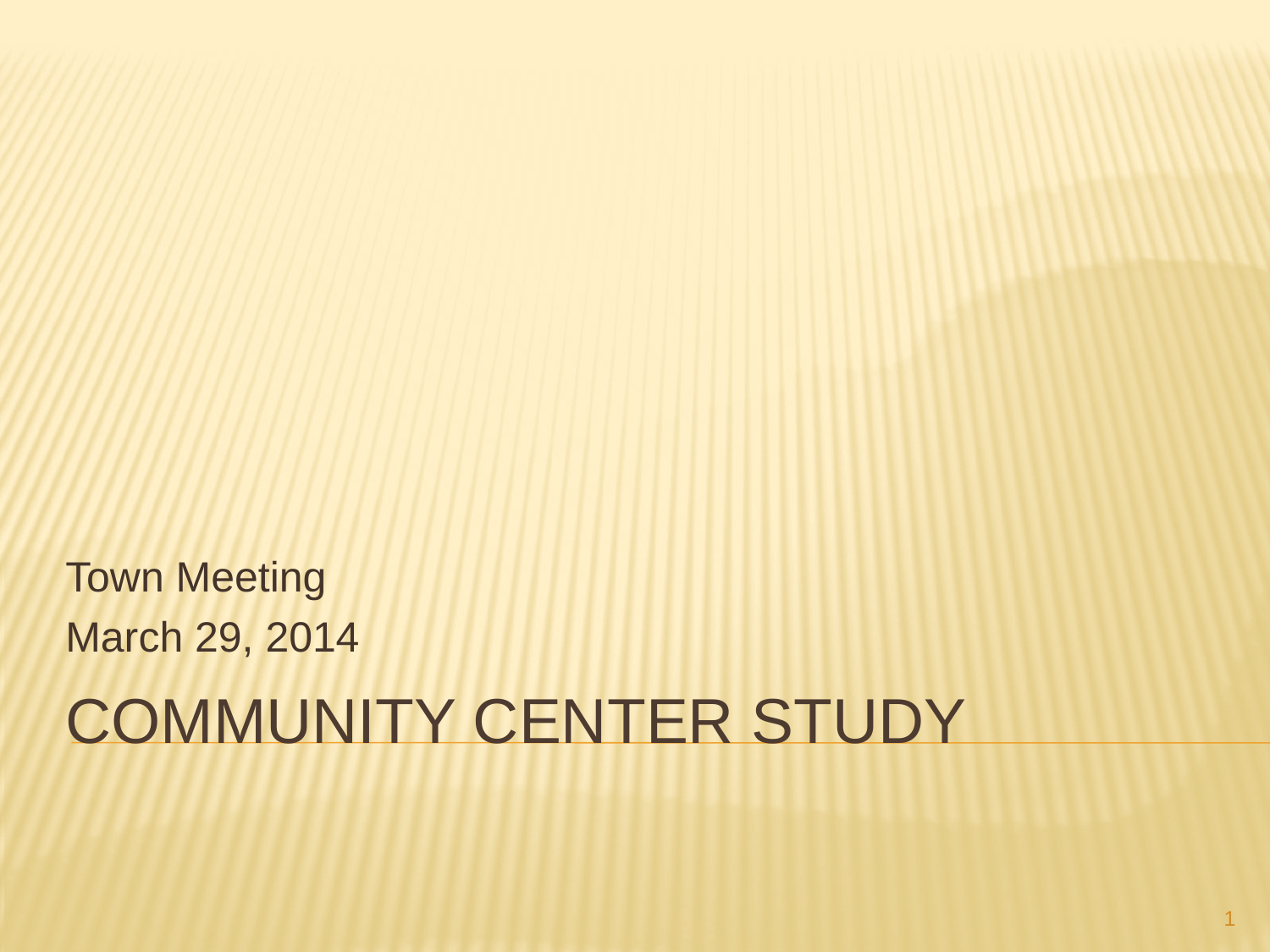

Town Meeting
March 29, 2014
# Community Center Study
1